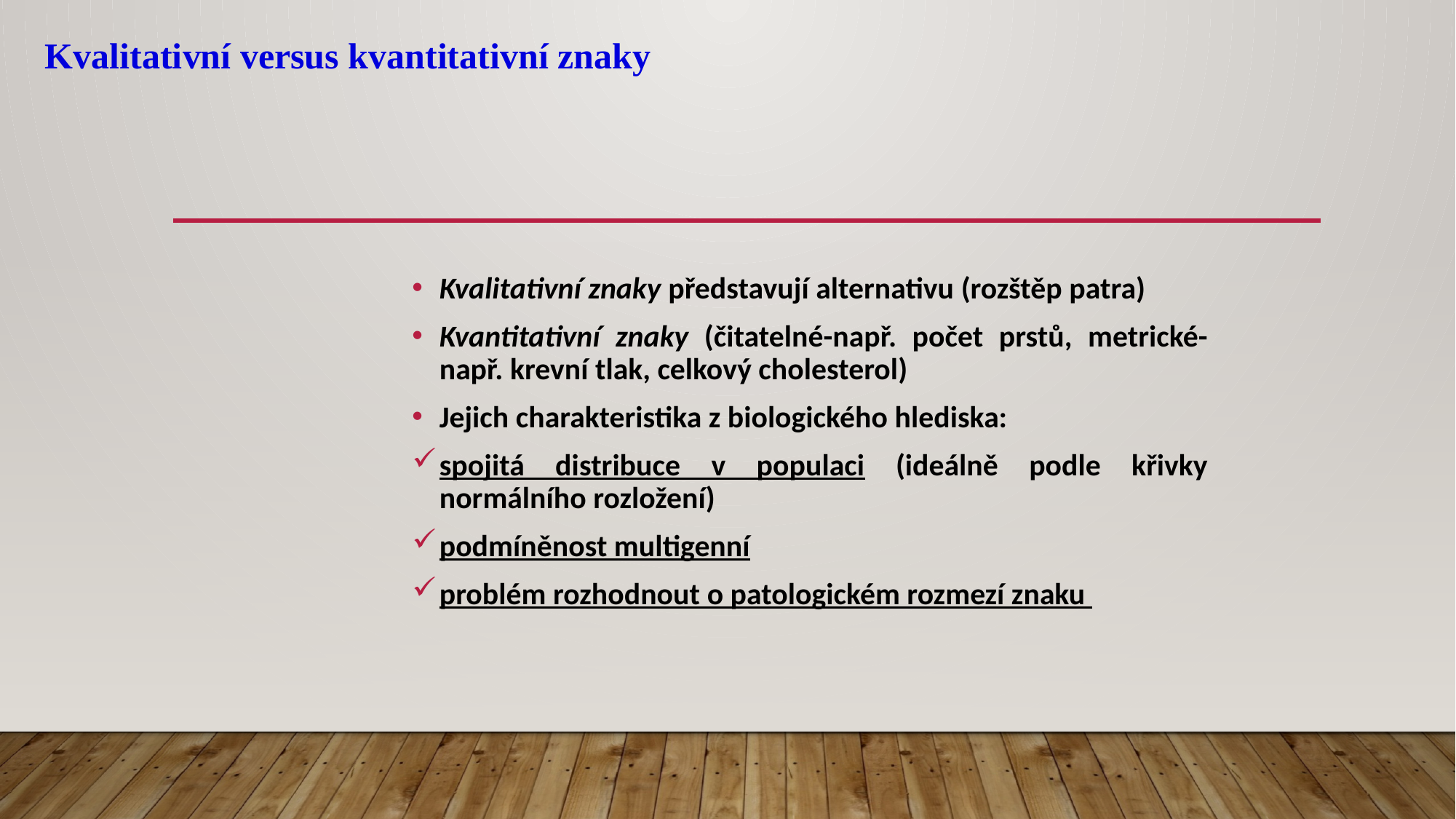

Kvalitativní versus kvantitativní znaky
Kvalitativní znaky představují alternativu (rozštěp patra)
Kvantitativní znaky (čitatelné-např. počet prstů, metrické-např. krevní tlak, celkový cholesterol)
Jejich charakteristika z biologického hlediska:
spojitá distribuce v populaci (ideálně podle křivky normálního rozložení)
podmíněnost multigenní
problém rozhodnout o patologickém rozmezí znaku